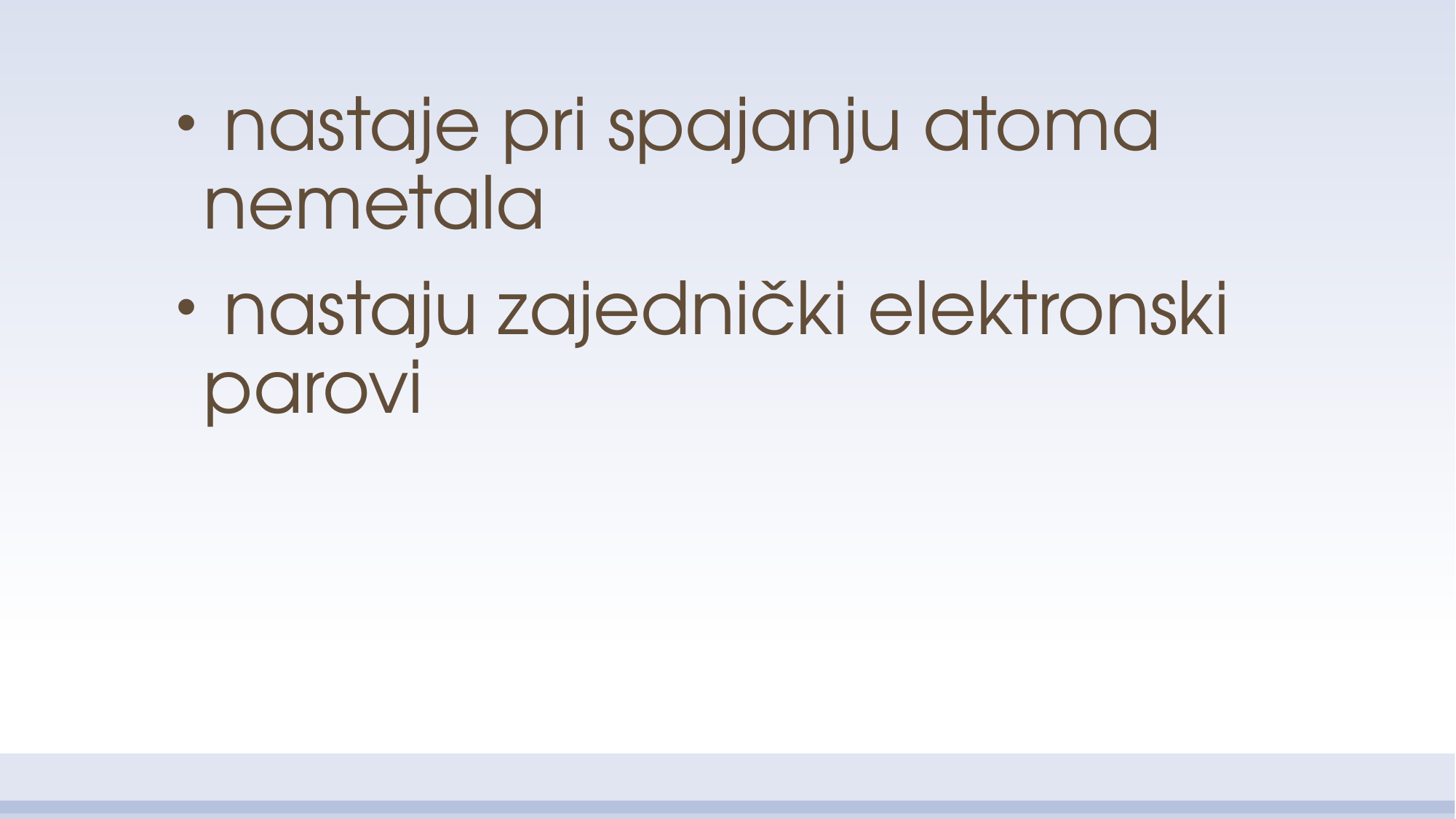

nastaje pri spajanju atoma nemetala
 nastaju zajednički elektronski parovi